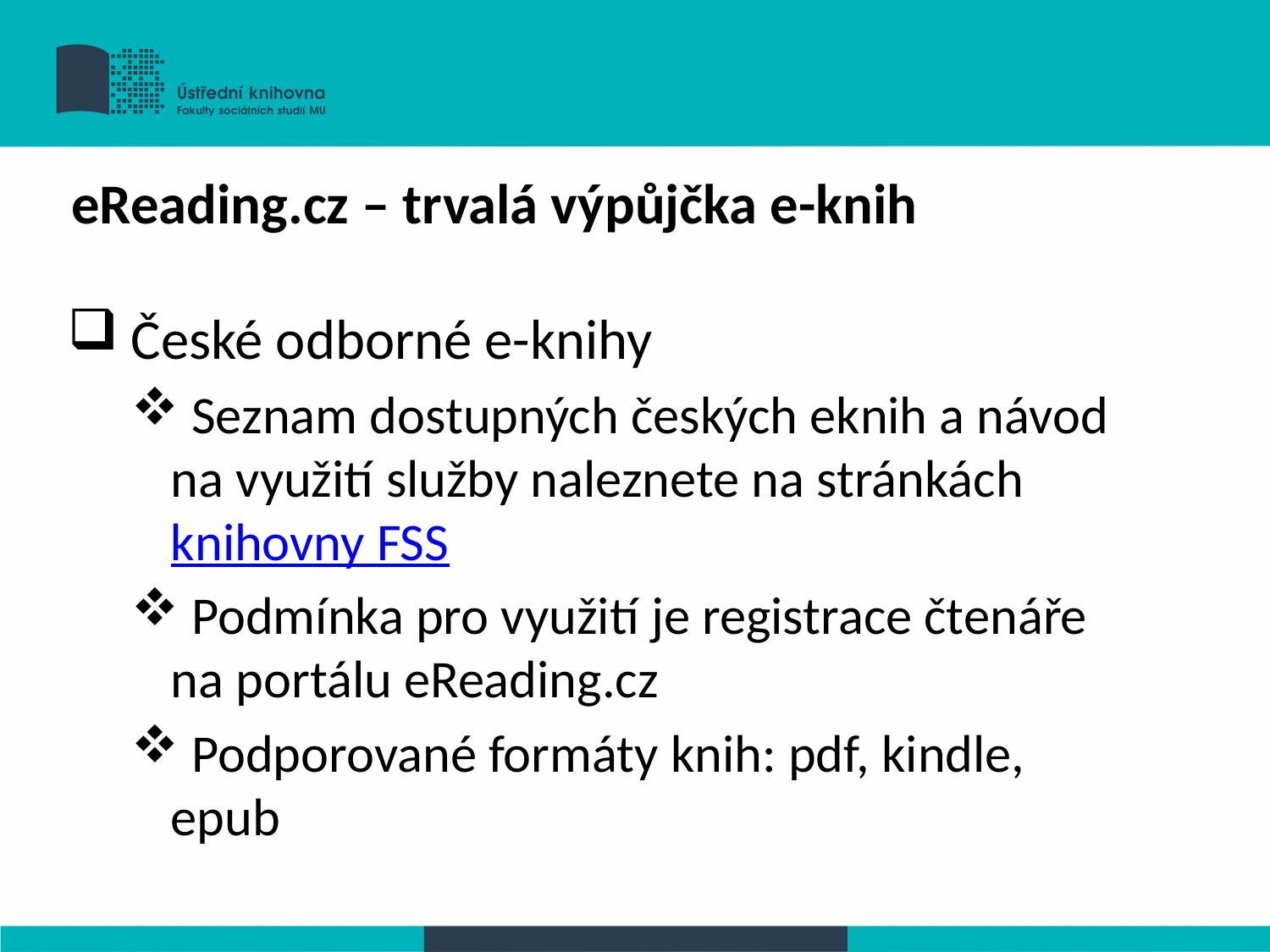

eReading.cz – trvalá výpůjčka e-knih
 České odborné e-knihy
 Seznam dostupných českých eknih a návod na využití služby naleznete na stránkách knihovny FSS
 Podmínka pro využití je registrace čtenáře na portálu eReading.cz
 Podporované formáty knih: pdf, kindle, epub